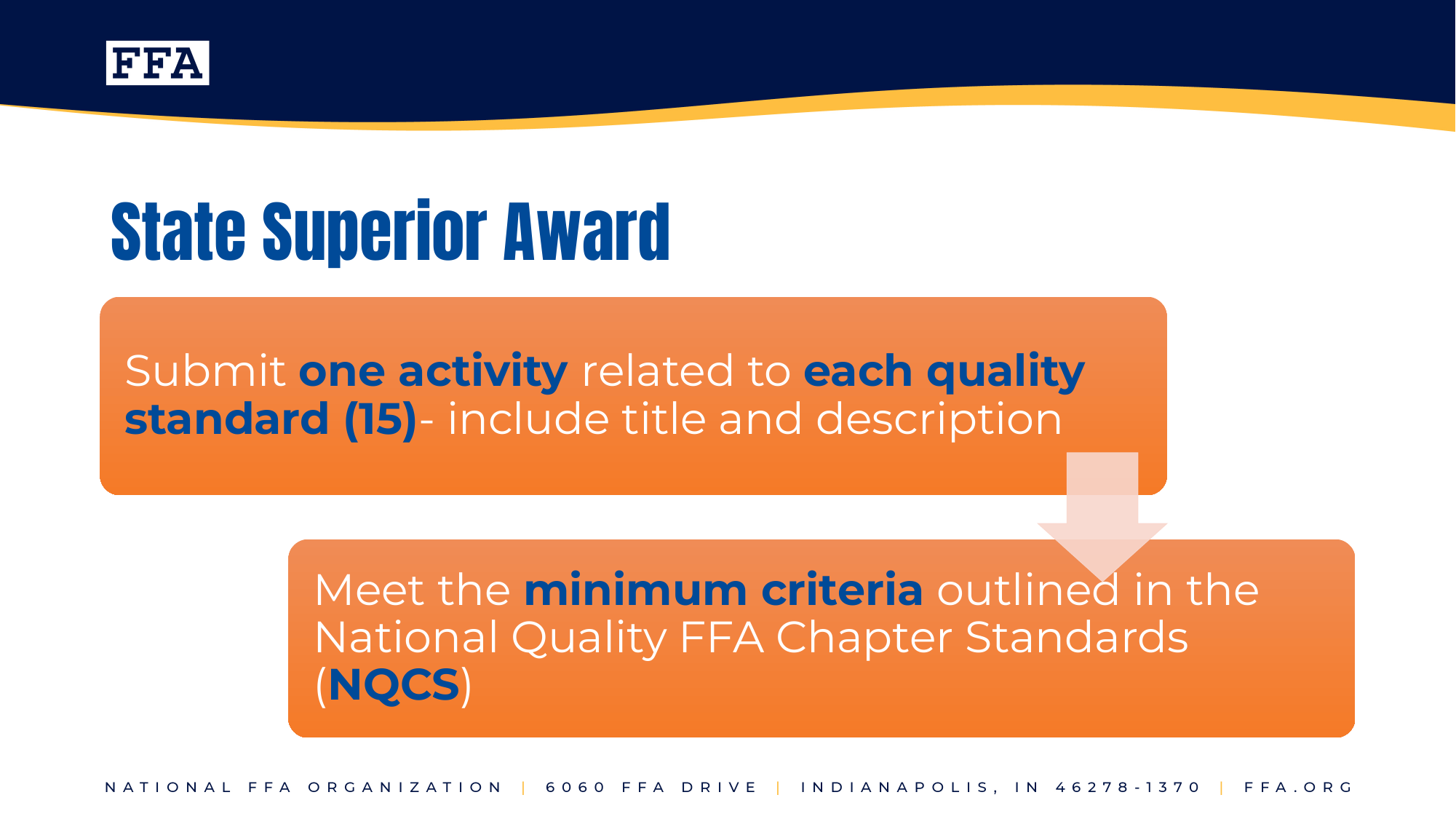

# State Superior Award
Submit one activity related to each quality standard (15)- include title and description
Meet the minimum criteria outlined in the National Quality FFA Chapter Standards (NQCS)